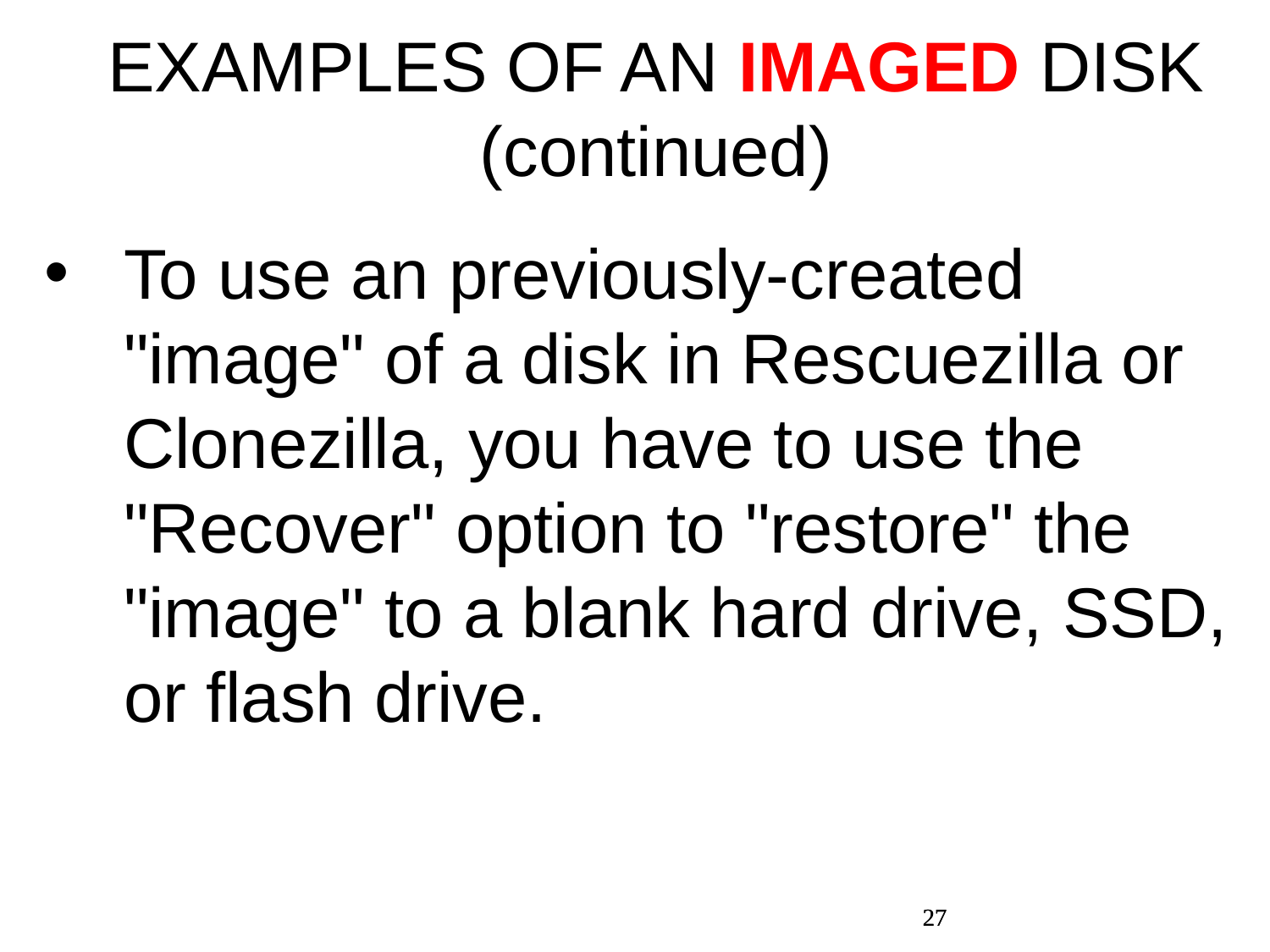

EXAMPLES OF AN IMAGED DISK (continued)
To use an previously-created "image" of a disk in Rescuezilla or Clonezilla, you have to use the "Recover" option to "restore" the "image" to a blank hard drive, SSD, or flash drive.
27
27